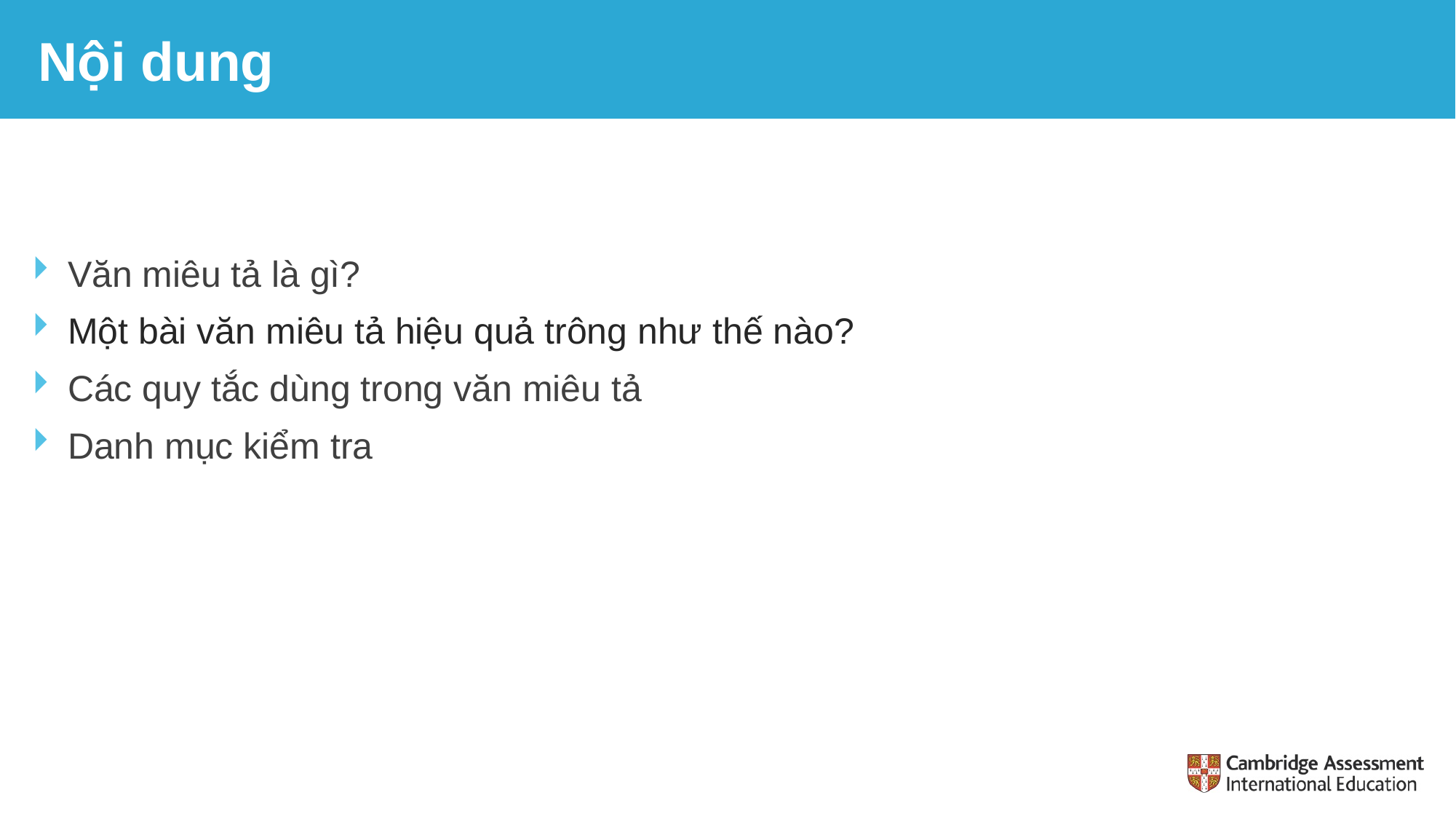

# Nội dung

Văn miêu tả là gì?
Một bài văn miêu tả hiệu quả trông như thế nào?
Các quy tắc dùng trong văn miêu tả
Danh mục kiểm tra